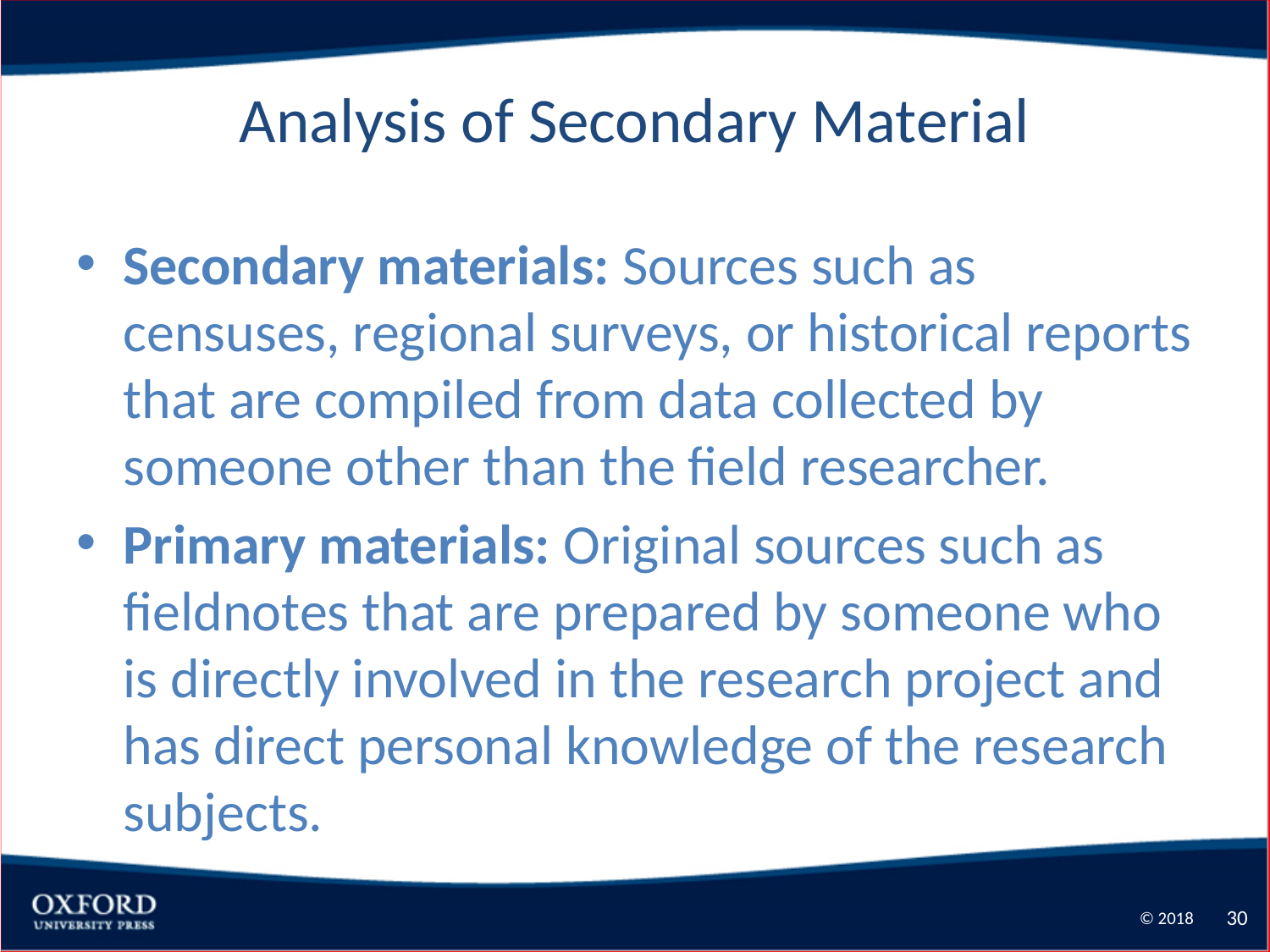

# Analysis of Secondary Material
Secondary materials: Sources such as censuses, regional surveys, or historical reports that are compiled from data collected by someone other than the field researcher.
Primary materials: Original sources such as fieldnotes that are prepared by someone who is directly involved in the research project and has direct personal knowledge of the research subjects.